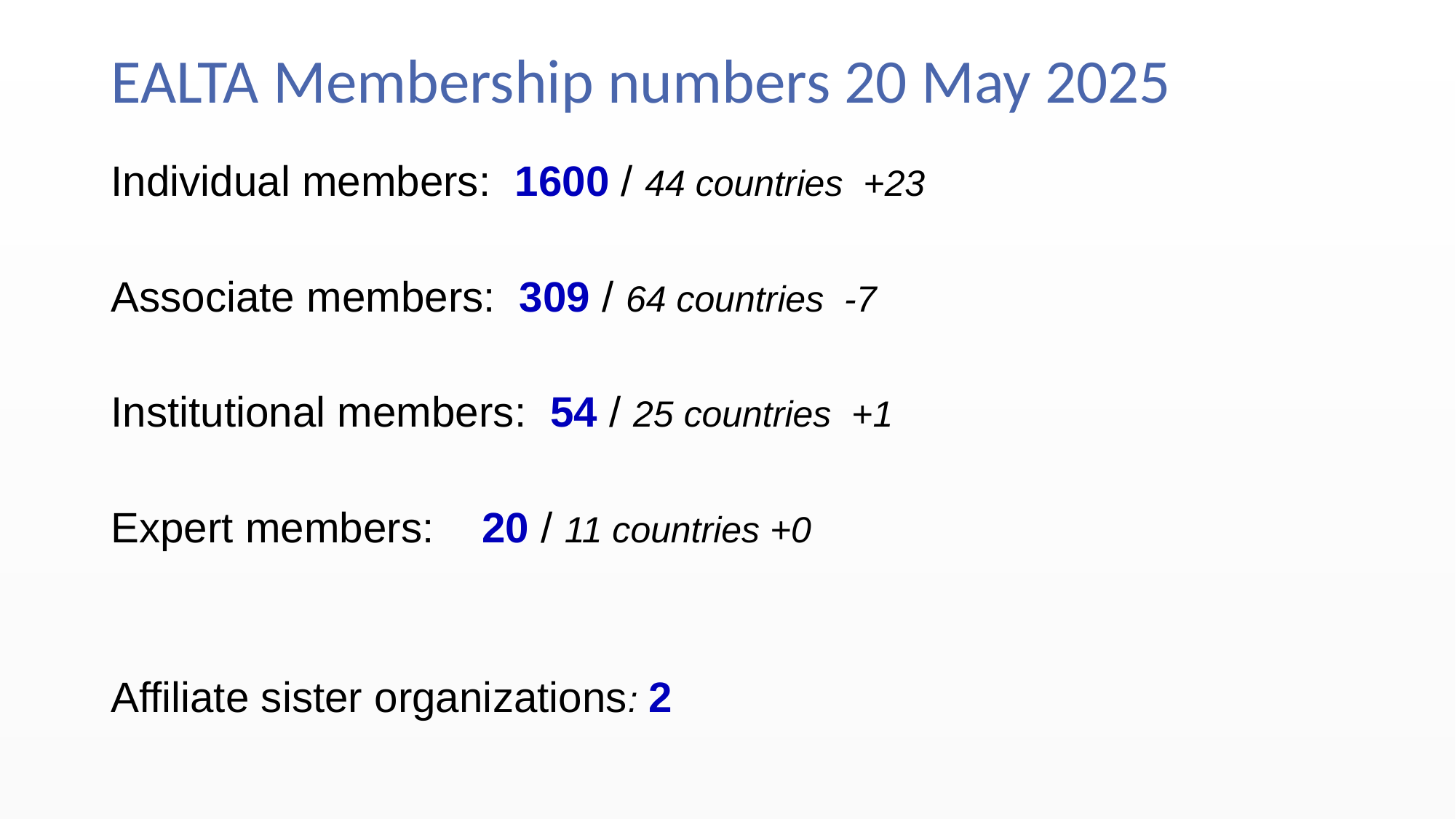

# EALTA Membership numbers 20 May 2025
Individual members:  1600 / 44 countries  +23

Associate members:  309 / 64 countries  -7

Institutional members:  54 / 25 countries  +1

Expert members:    20 / 11 countries +0

Affiliate sister organizations: 2